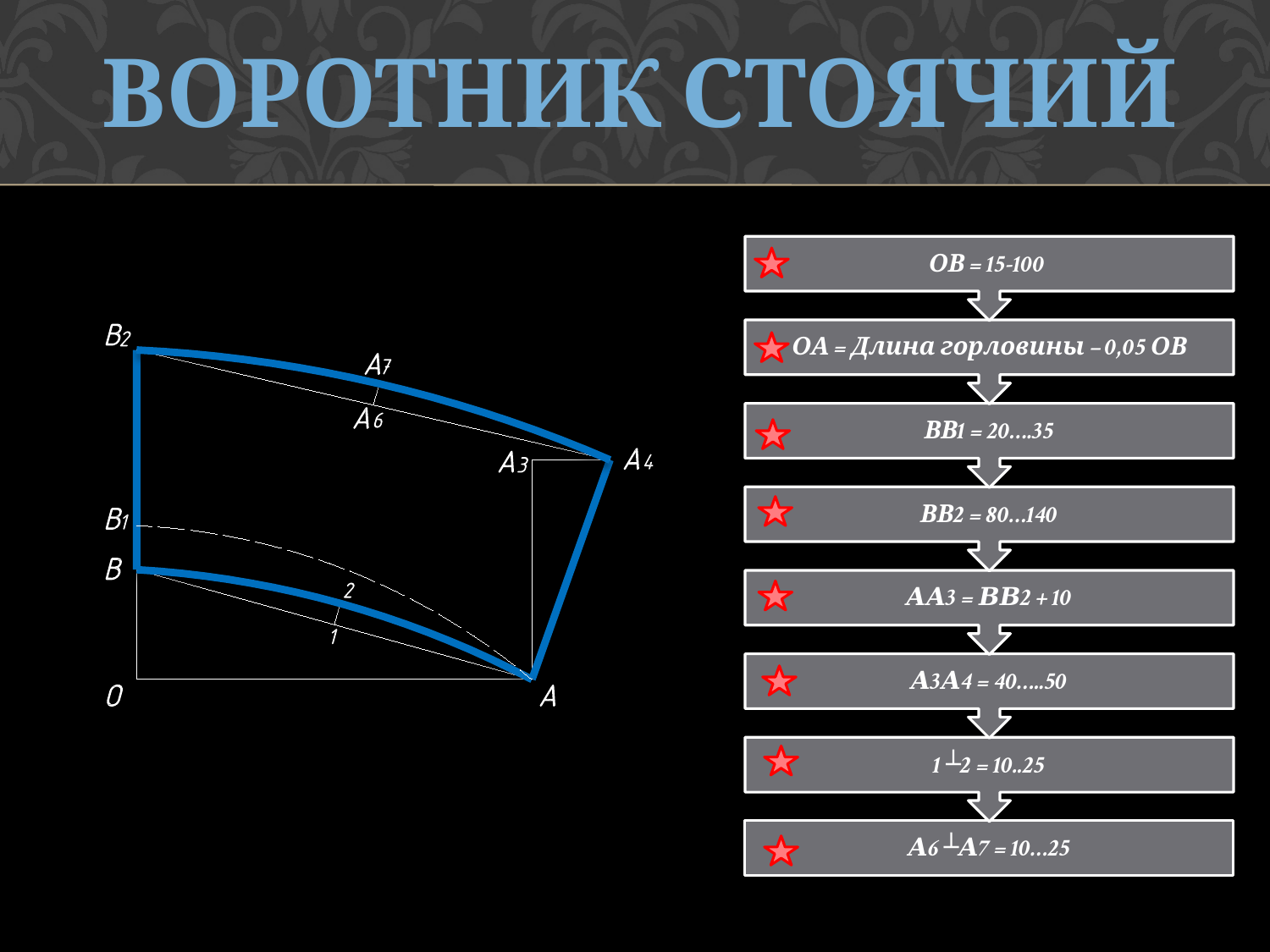

Воротник стоячий
А6 ┴А7 = 10…25
1 ┴2 = 10..25
А3А4 = 40…..50
АА3 = ВВ2 + 10
ВВ2 = 80…140
ВВ1 = 20….35
ОА = Длина горловины – 0,05 ОВ
ОВ = 15-100